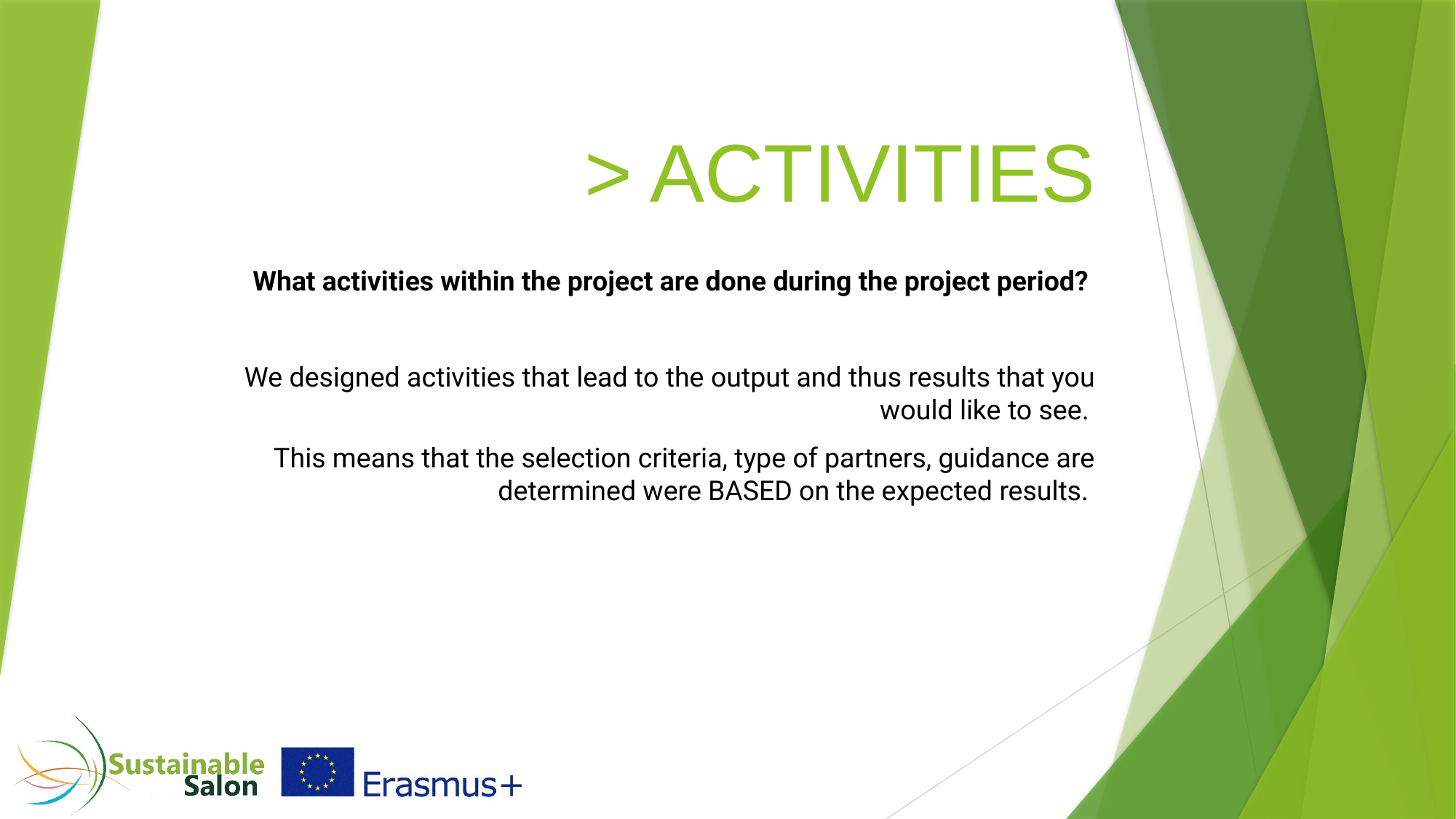

What activities within the project are done during the project period?

We designed activities that lead to the output and thus results that you would like to see.
This means that the selection criteria, type of partners, guidance are determined were BASED on the expected results.
# > ACTIVITIES